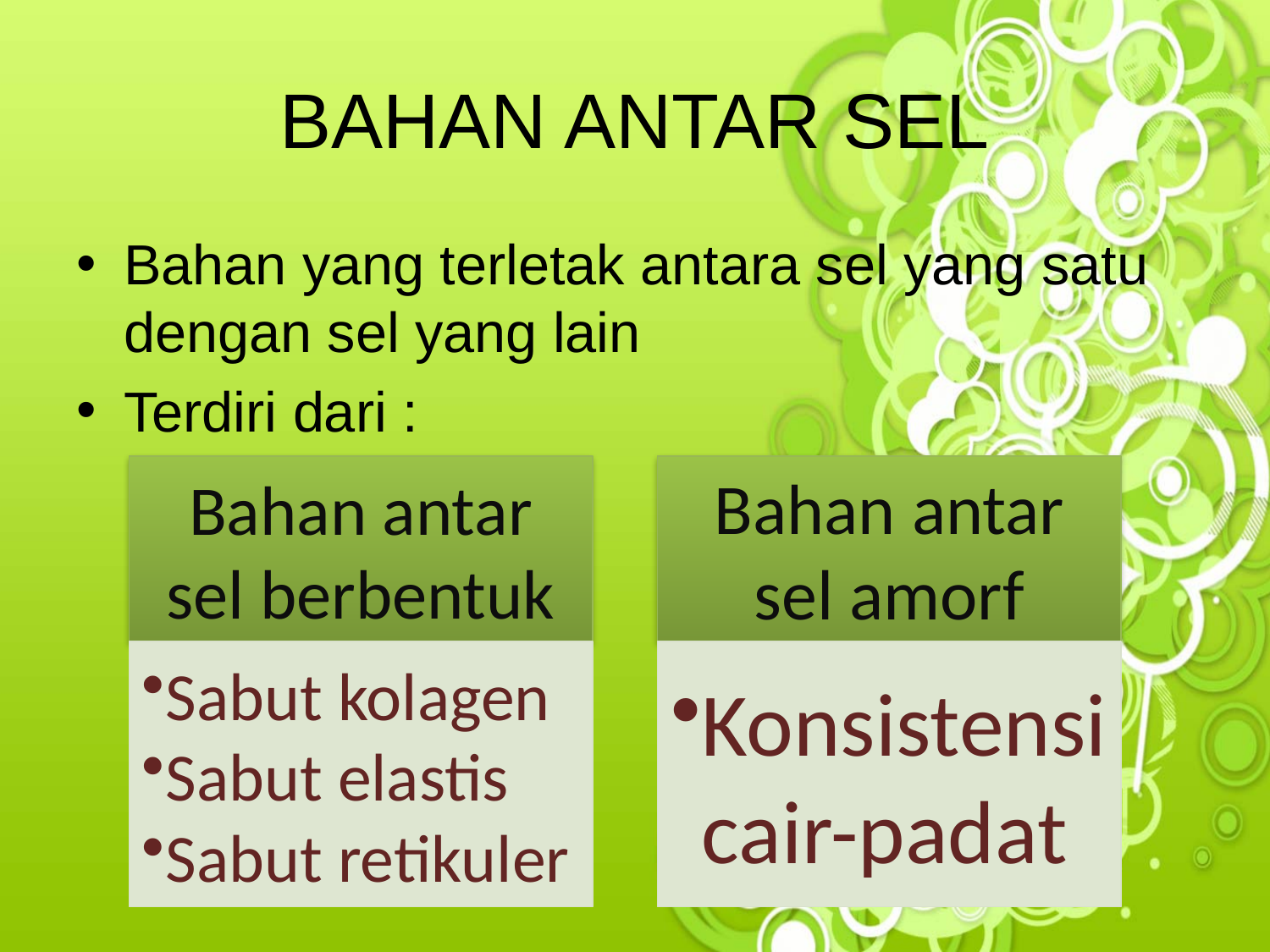

# BAHAN ANTAR SEL
Bahan yang terletak antara sel yang satu dengan sel yang lain
Terdiri dari :

Bahan antar sel berbentuk
Sabut kolagen
Sabut elastis
Bahan antar sel amorf
Konsistensi cair-padat
Sabut retikuler